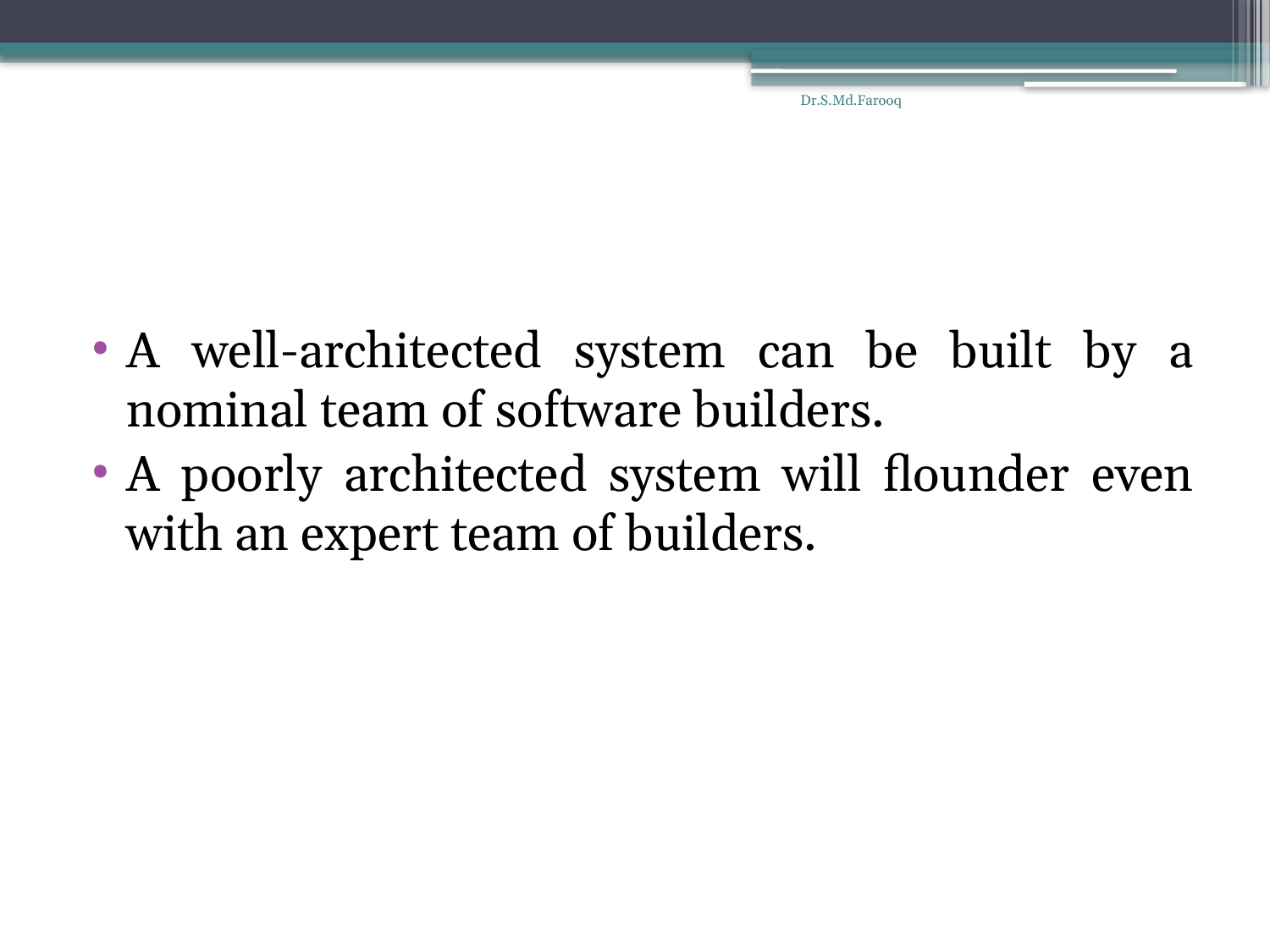

Dr.S.Md.Farooq
#
A well-architected system can be built by a nominal team of software builders.
A poorly architected system will flounder even with an expert team of builders.